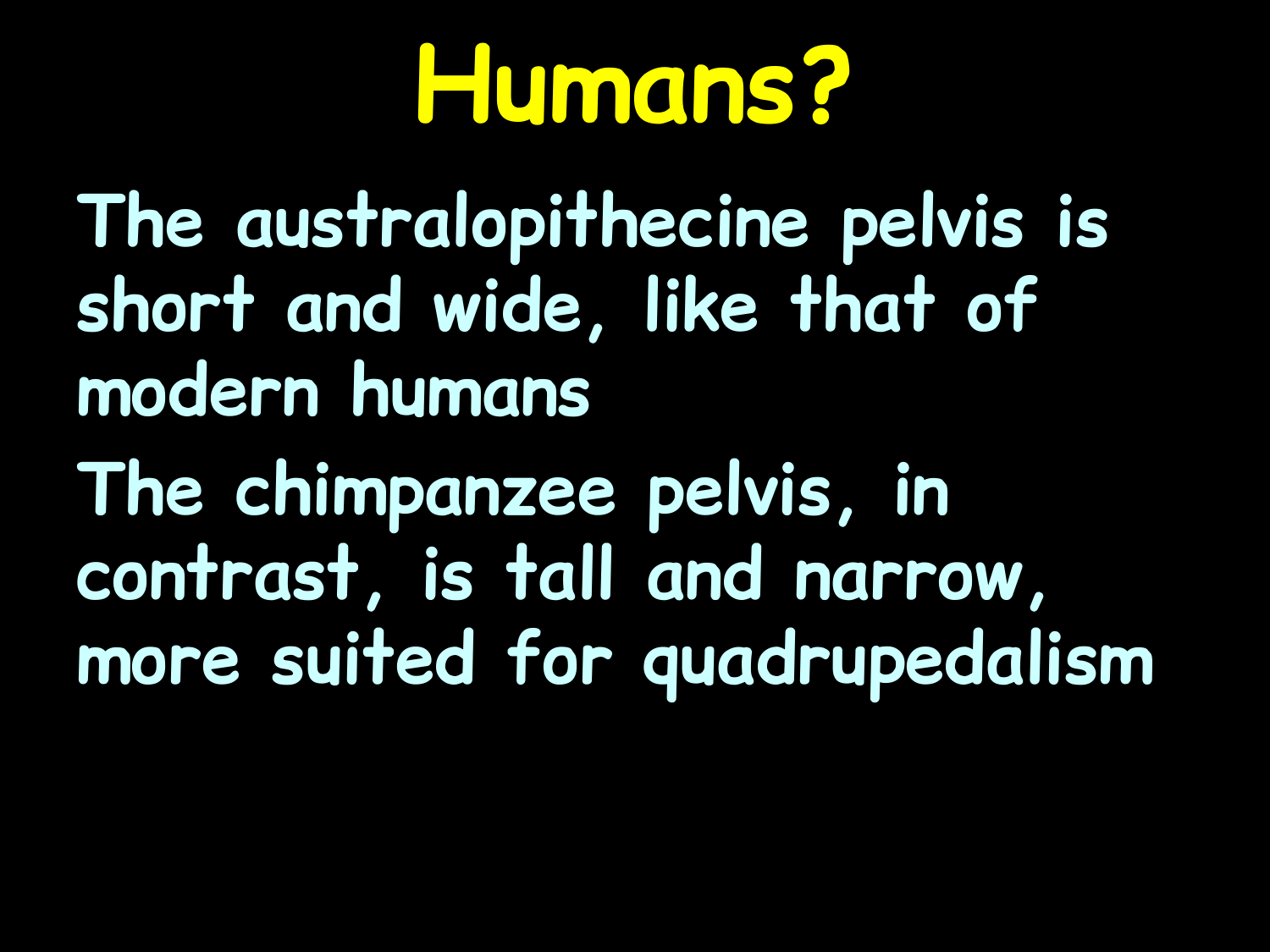

# Humans?
The australopithecine pelvis is short and wide, like that of modern humans
The chimpanzee pelvis, in contrast, is tall and narrow, more suited for quadrupedalism